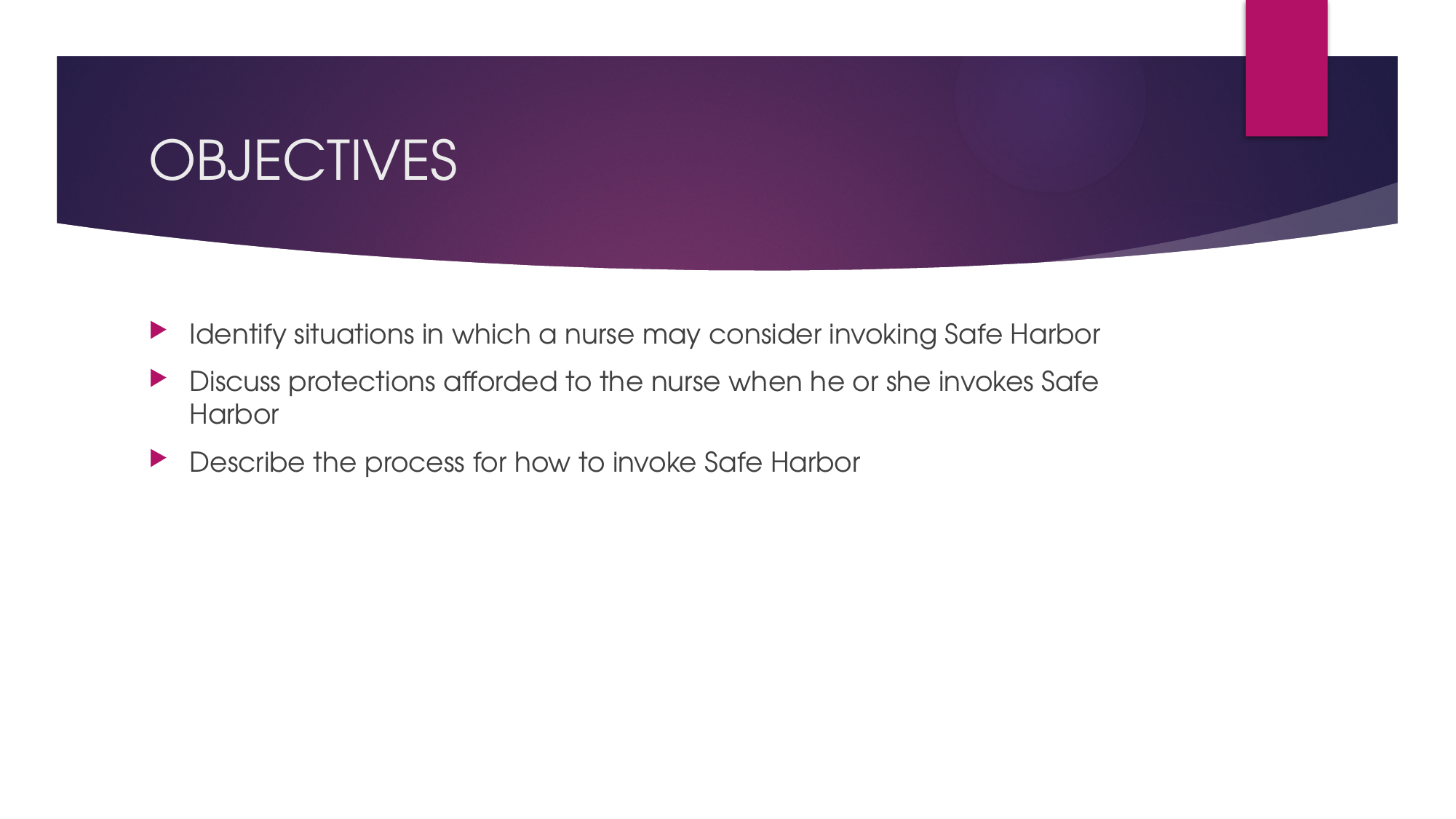

# OBJECTIVES
Identify situations in which a nurse may consider invoking Safe Harbor
Discuss protections afforded to the nurse when he or she invokes Safe Harbor
Describe the process for how to invoke Safe Harbor